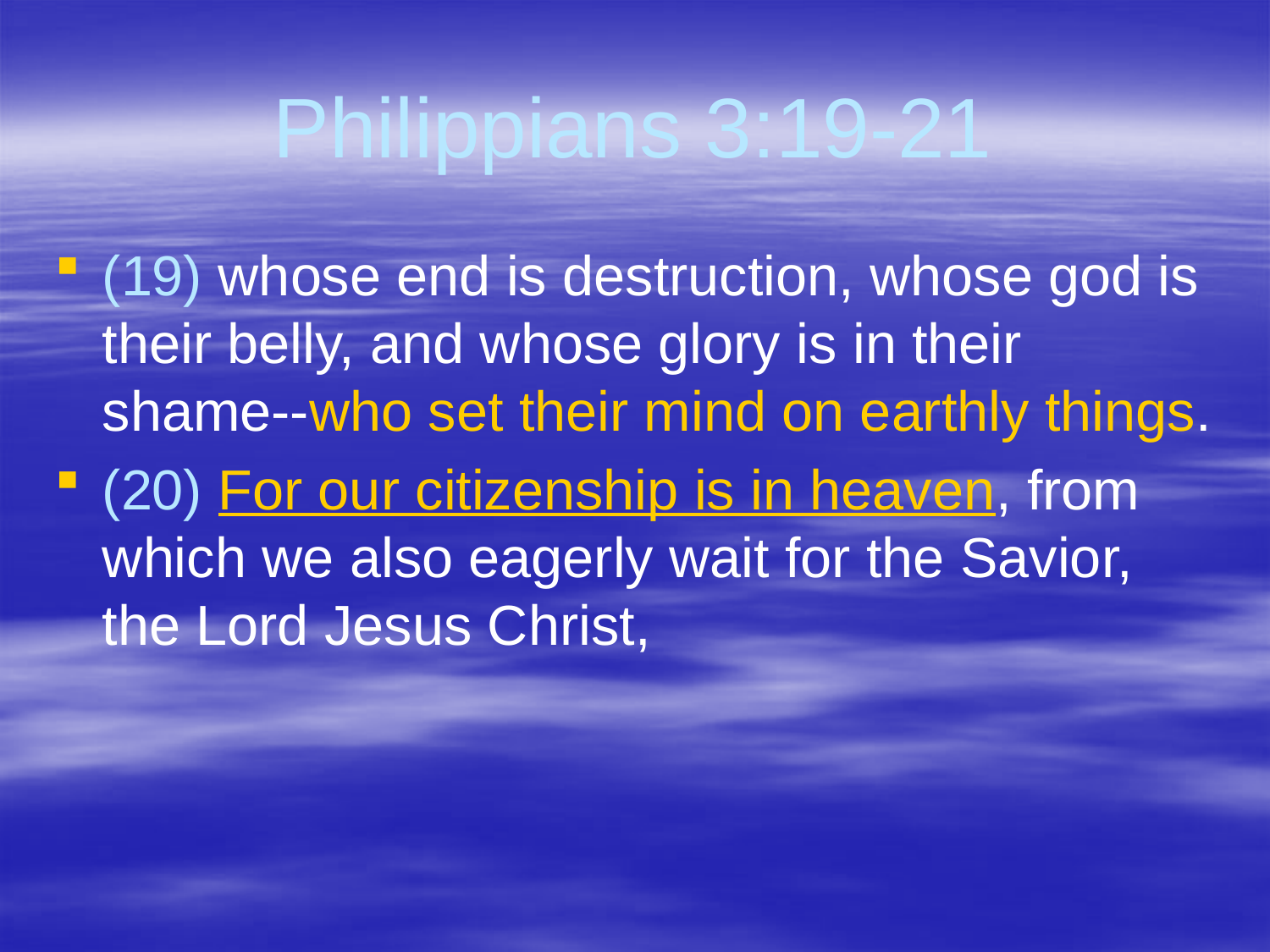

# Philippians 3:19-21
(19) whose end is destruction, whose god is their belly, and whose glory is in their shame--who set their mind on earthly things.
(20) For our citizenship is in heaven, from which we also eagerly wait for the Savior, the Lord Jesus Christ,